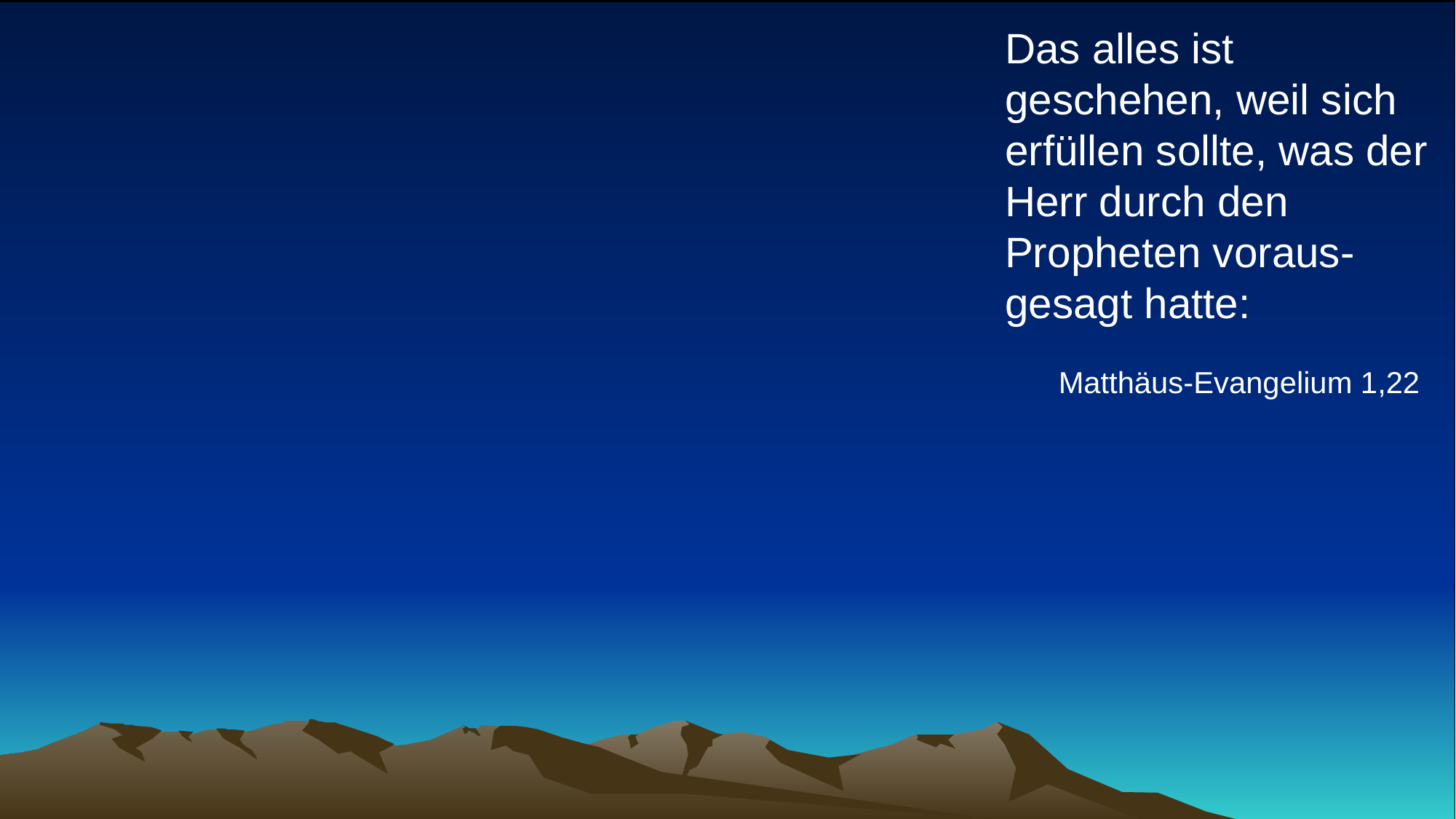

# Das alles ist geschehen, weil sich erfüllen sollte, was der Herr durch den Propheten voraus-gesagt hatte:
Matthäus-Evangelium 1,22